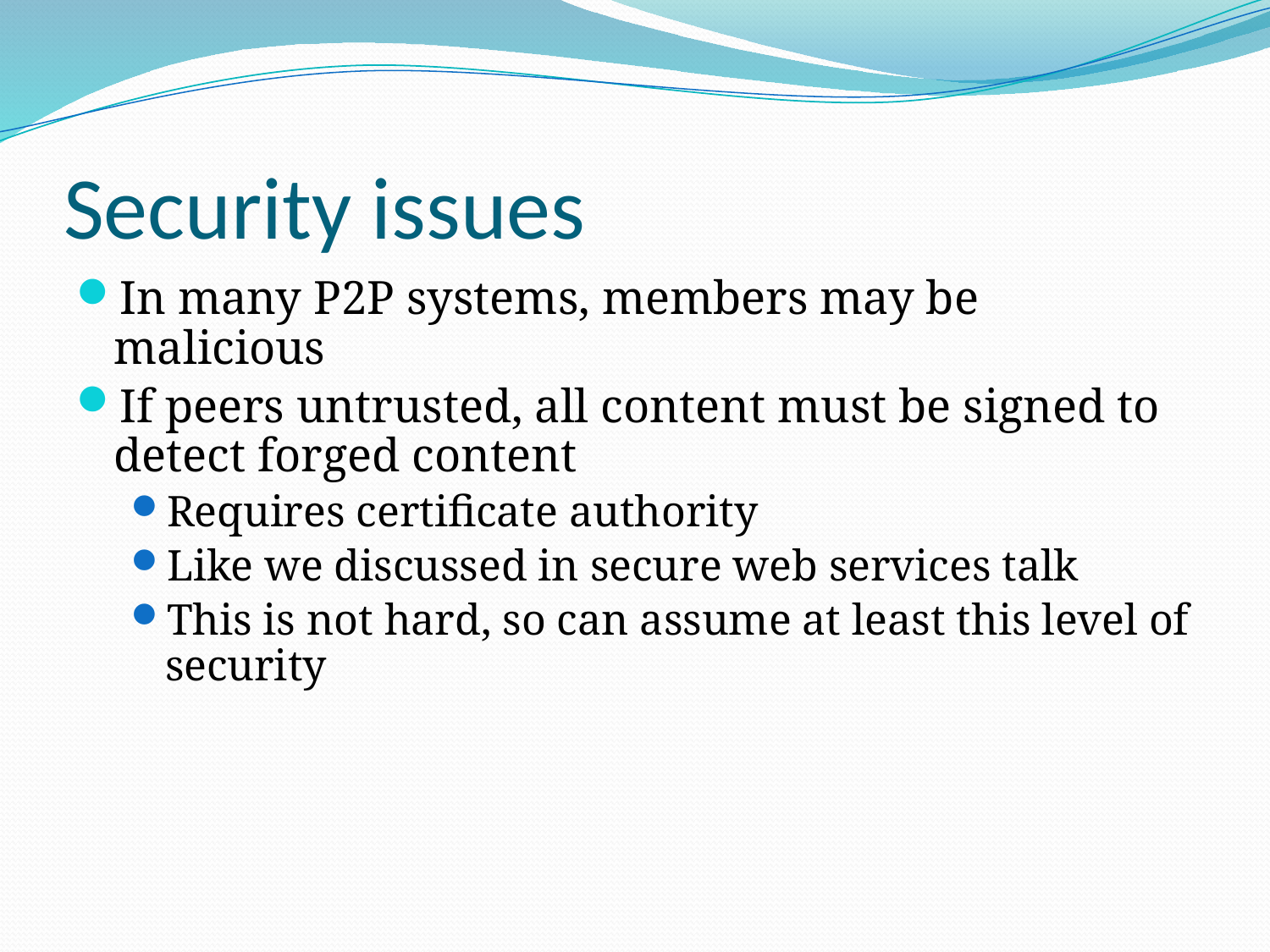

# Security issues
In many P2P systems, members may be malicious
If peers untrusted, all content must be signed to detect forged content
Requires certificate authority
Like we discussed in secure web services talk
This is not hard, so can assume at least this level of security